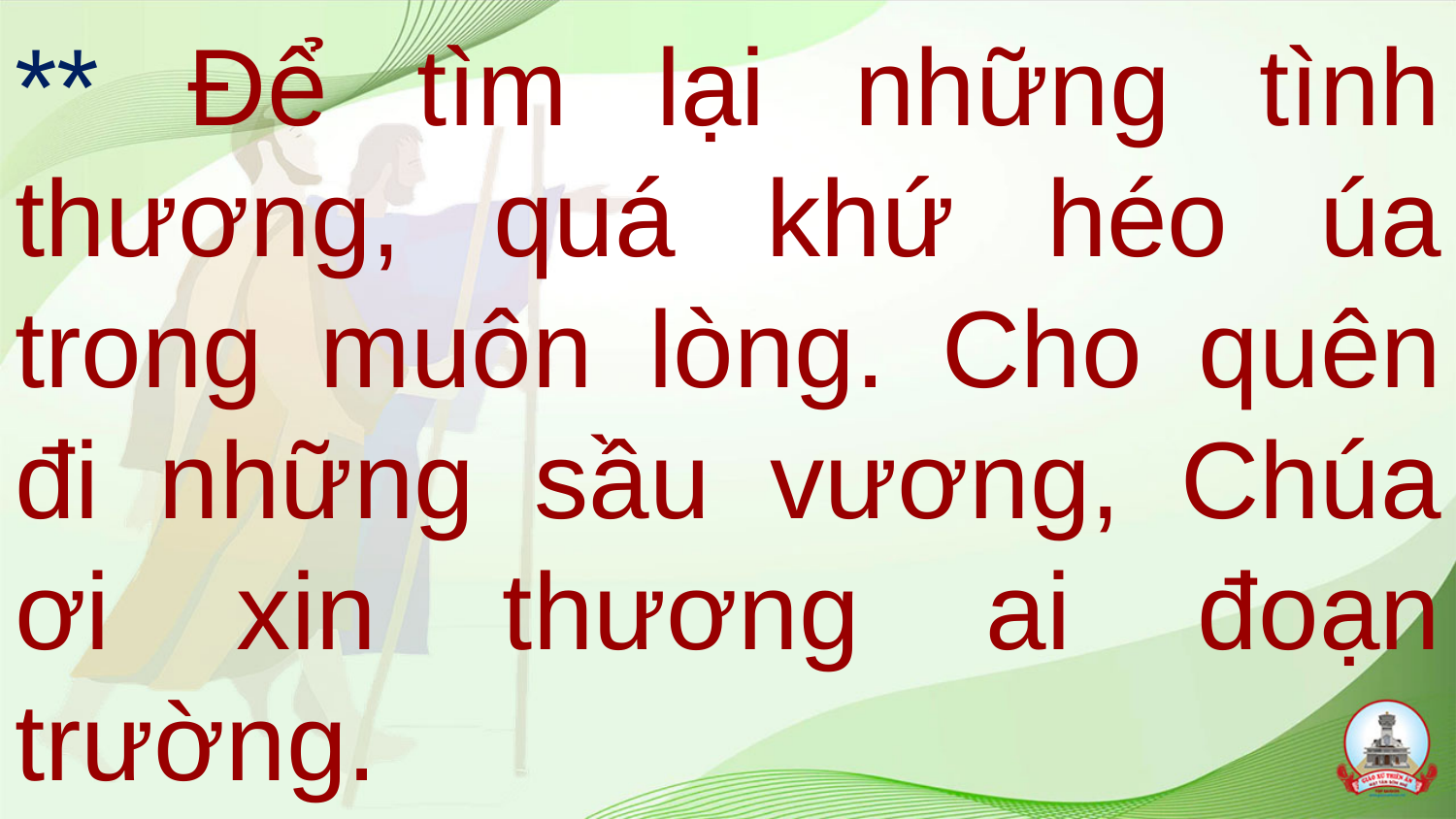

# ** Để tìm lại những tình thương, quá khứ héo úa trong muôn lòng. Cho quên đi những sầu vương, Chúa ơi xin thương ai đoạn trường.